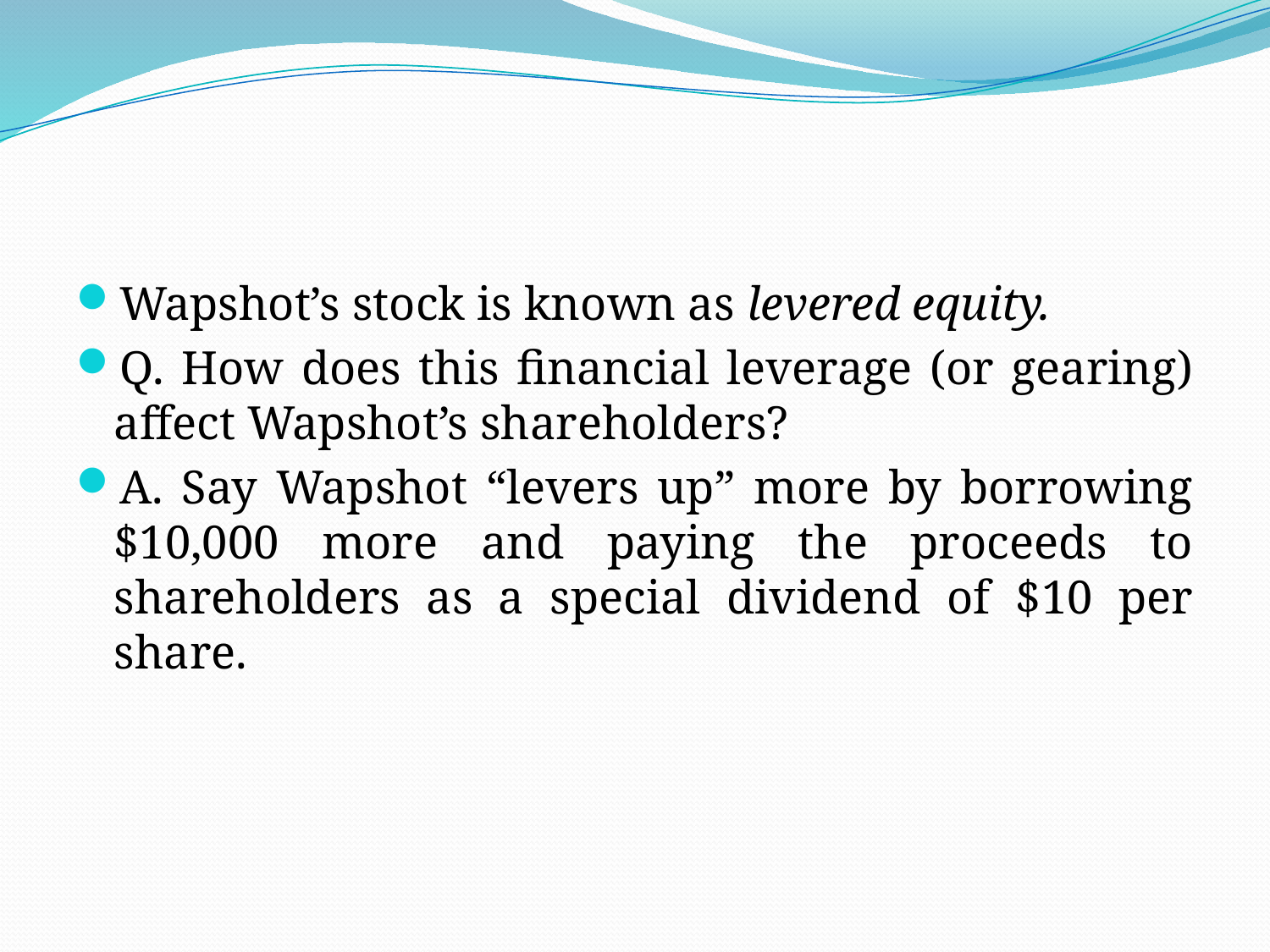

Wapshot’s stock is known as levered equity.
Q. How does this financial leverage (or gearing) affect Wapshot’s shareholders?
A. Say Wapshot “levers up” more by borrowing $10,000 more and paying the proceeds to shareholders as a special dividend of $10 per share.